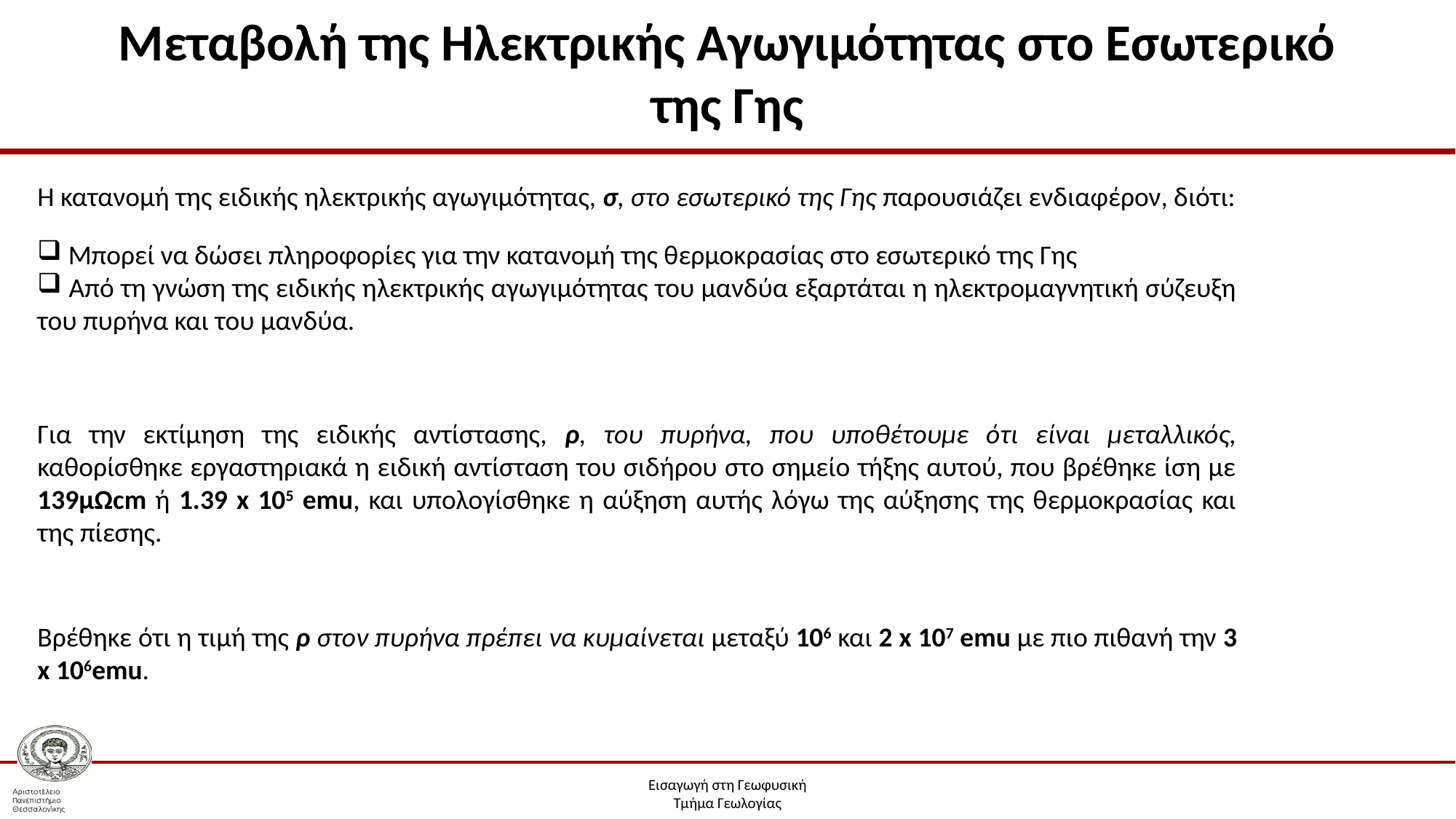

# Μεταβολή της Ηλεκτρικής Αγωγιμότητας στο Εσωτερικό της Γης
Η κατανομή της ειδικής ηλεκτρικής αγωγιμότητας, σ, στο εσωτερικό της Γης παρουσιάζει ενδιαφέρον, διότι:
 Μπορεί να δώσει πληροφορίες για την κατανομή της θερμοκρασίας στο εσωτερικό της Γης
 Από τη γνώση της ειδικής ηλεκτρικής αγωγιμότητας του μανδύα εξαρτάται η ηλεκτρομαγνητική σύζευξη του πυρήνα και του μανδύα.
Για την εκτίμηση της ειδικής αντίστασης, ρ, του πυρήνα, που υποθέτουμε ότι είναι μεταλλικός, καθορίσθηκε εργαστηριακά η ειδική αντίσταση του σιδήρου στο σημείο τήξης αυτού, που βρέθηκε ίση με 139μΩcm ή 1.39 x 105 emu, και υπολογίσθηκε η αύξηση αυτής λόγω της αύξησης της θερμοκρασίας και της πίεσης.
Βρέθηκε ότι η τιμή της ρ στον πυρήνα πρέπει να κυμαίνεται μεταξύ 106 και 2 x 107 emu με πιο πιθανή την 3 x 106emu.